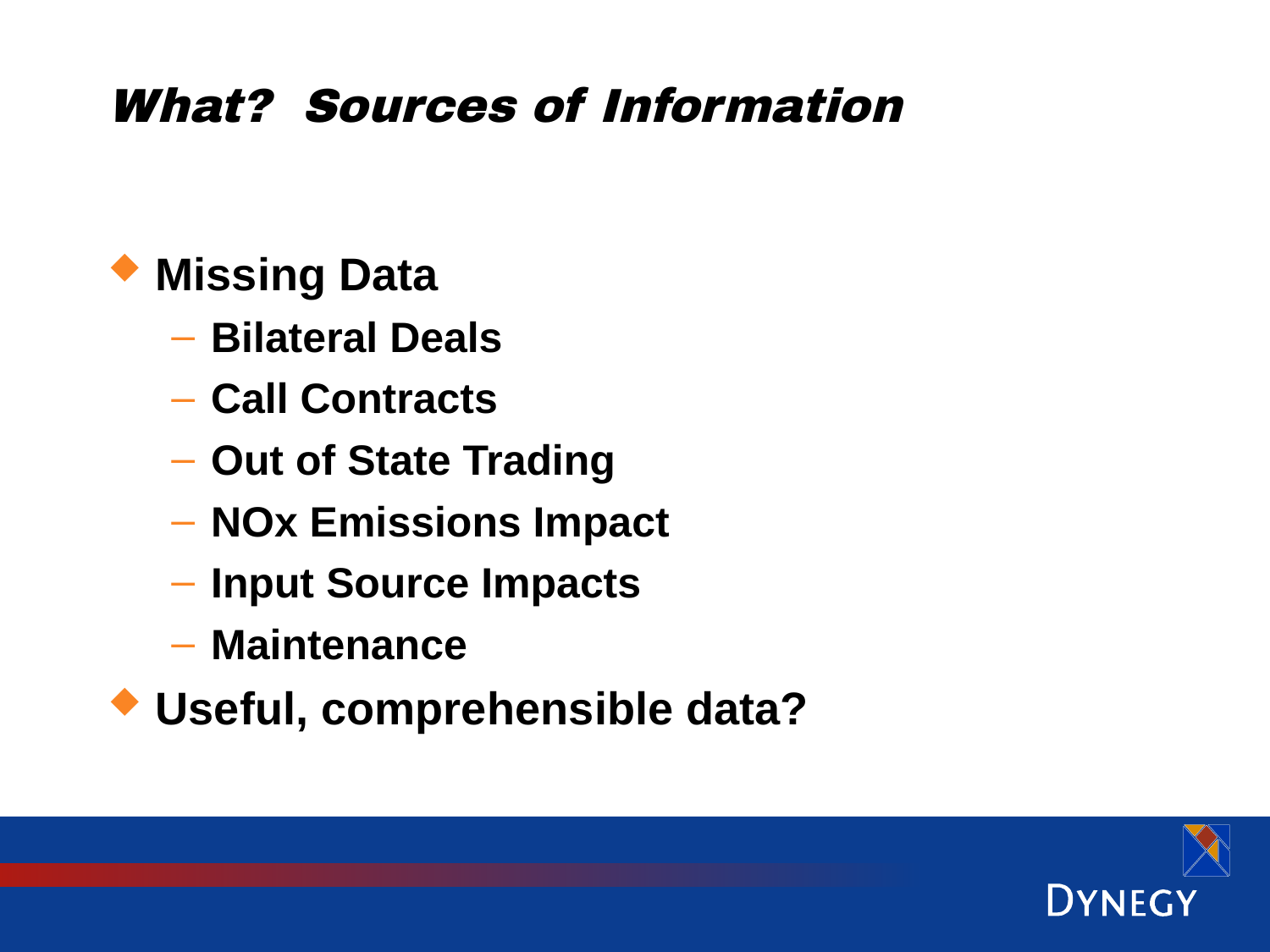

# What?  Sources of Information
Missing Data
Bilateral Deals
Call Contracts
Out of State Trading
NOx Emissions Impact
Input Source Impacts
Maintenance
Useful, comprehensible data?